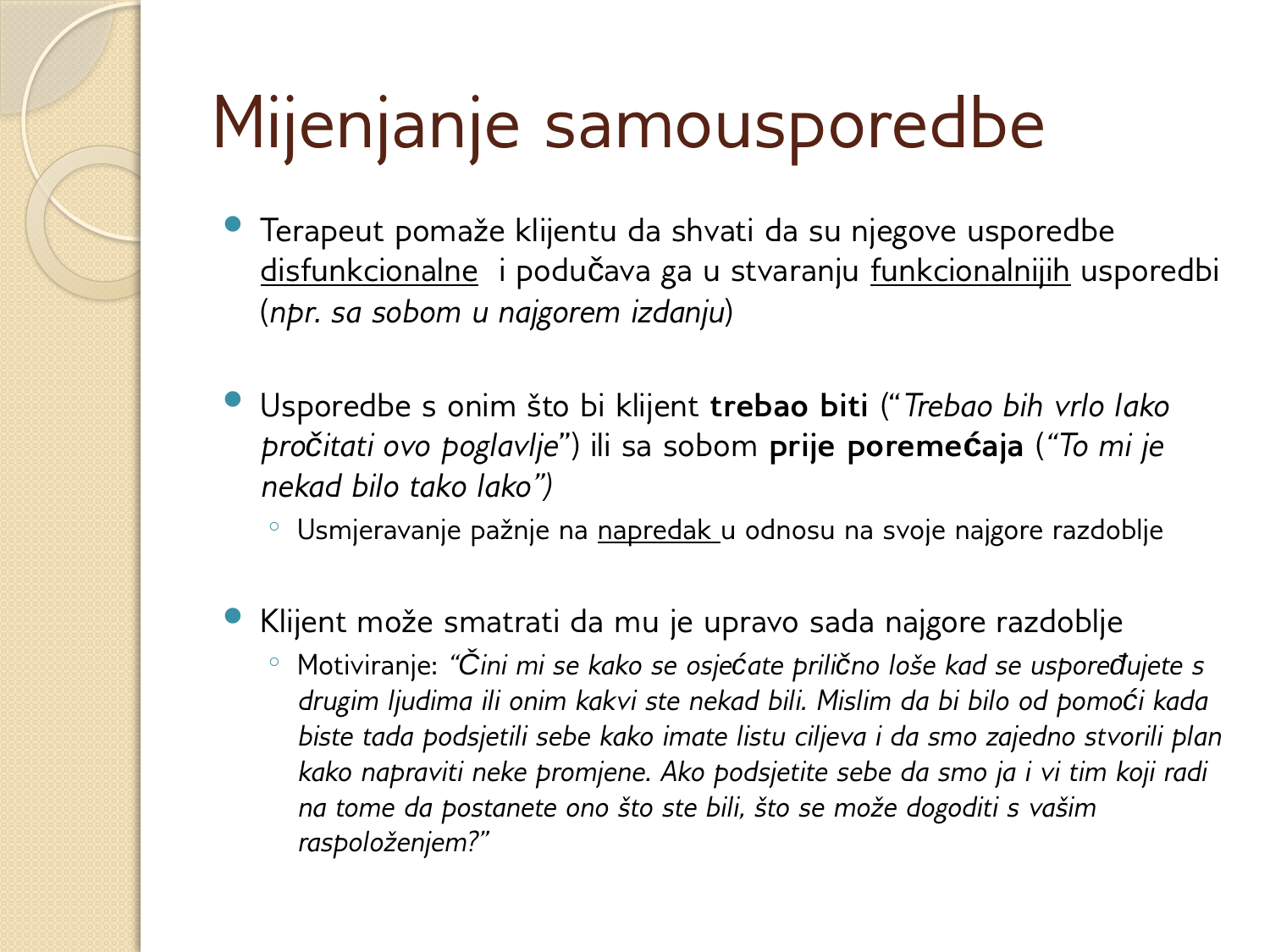

# Mijenjanje samousporedbe
Terapeut pomaže klijentu da shvati da su njegove usporedbe disfunkcionalne  i podučava ga u stvaranju funkcionalnijih usporedbi (npr. sa sobom u najgorem izdanju)

Usporedbe s onim što bi klijent trebao biti (“Trebao bih vrlo lako pročitati ovo poglavlje”) ili sa sobom prije poremećaja (“To mi je nekad bilo tako lako”)
Usmjeravanje pažnje na napredak u odnosu na svoje najgore razdoblje

Klijent može smatrati da mu je upravo sada najgore razdoblje
Motiviranje: “Čini mi se kako se osjećate prilično loše kad se uspoređujete s drugim ljudima ili onim kakvi ste nekad bili. Mislim da bi bilo od pomoći kada biste tada podsjetili sebe kako imate listu ciljeva i da smo zajedno stvorili plan kako napraviti neke promjene. Ako podsjetite sebe da smo ja i vi tim koji radi na tome da postanete ono što ste bili, što se može dogoditi s vašim raspoloženjem?”